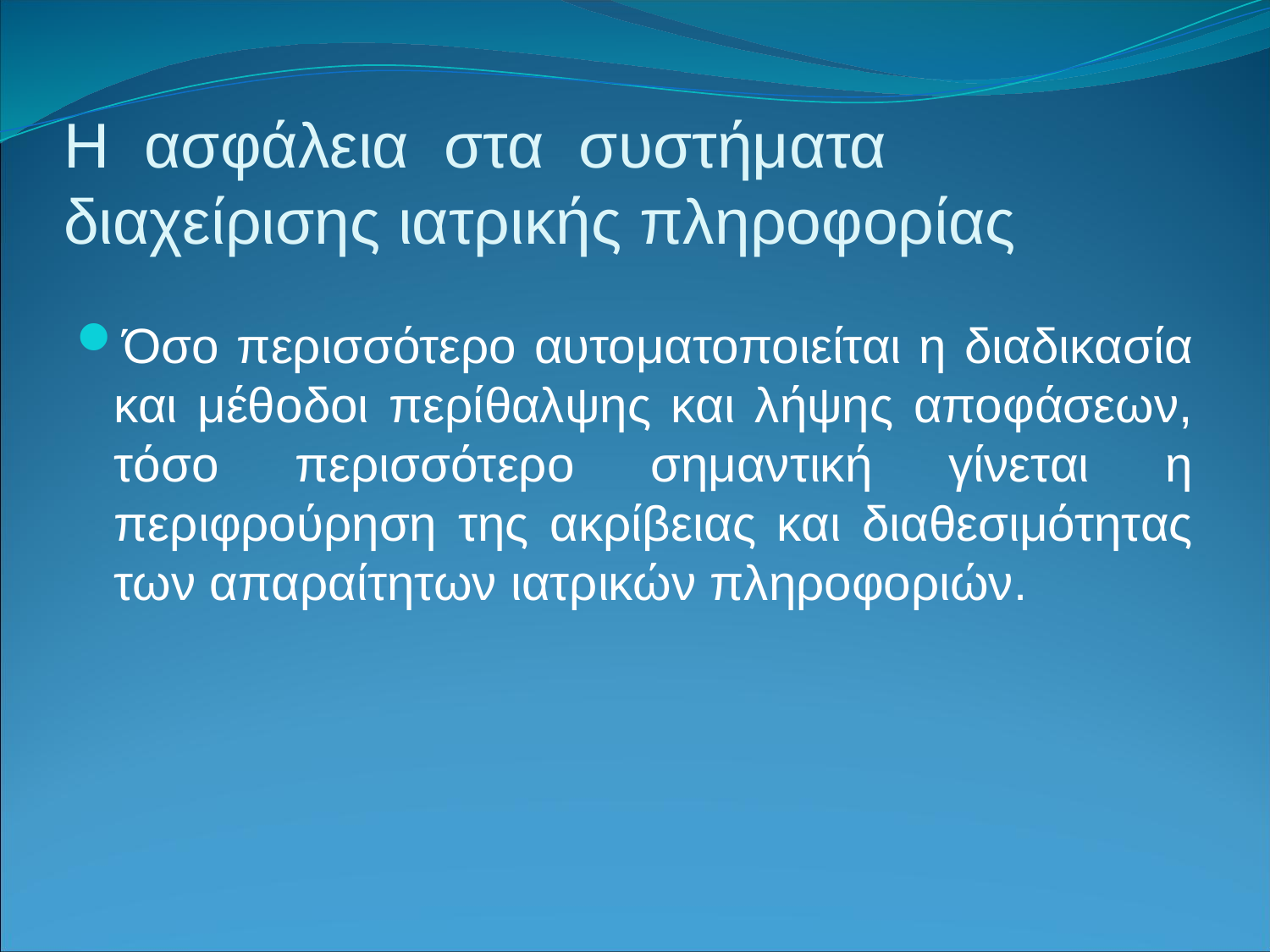

# Η  ασφάλεια  στα  συστήματα  διαχείρισης ιατρικής πληροφορίας
Όσο περισσότερο αυτοματοποιείται η διαδικασία και μέθοδοι περίθαλψης και λήψης αποφάσεων, τόσο περισσότερο σημαντική γίνεται η περιφρούρηση της ακρίβειας και διαθεσιμότητας των απαραίτητων ιατρικών πληροφοριών.